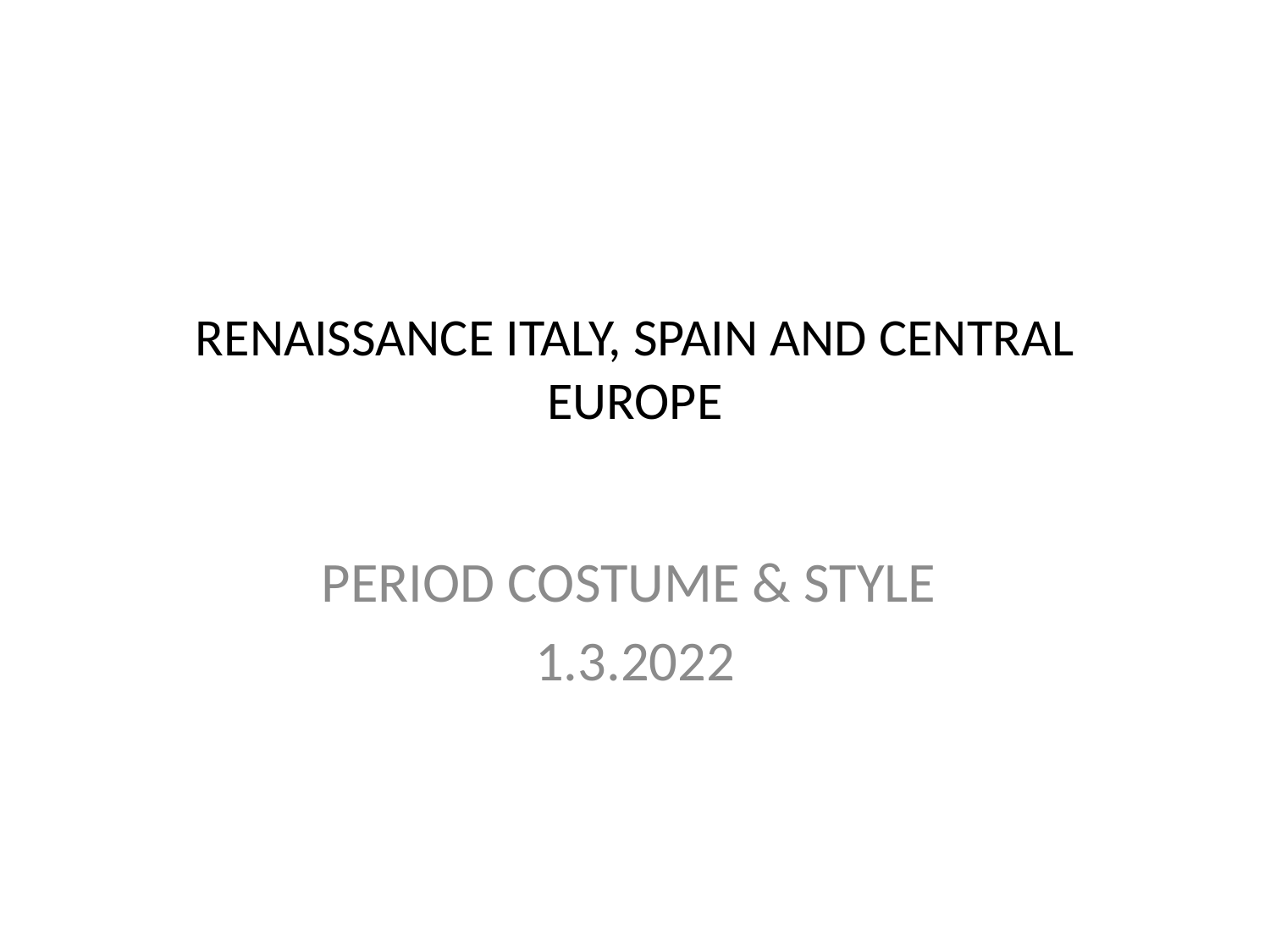

# RENAISSANCE ITALY, SPAIN AND CENTRAL EUROPE
PERIOD COSTUME & STYLE
1.3.2022